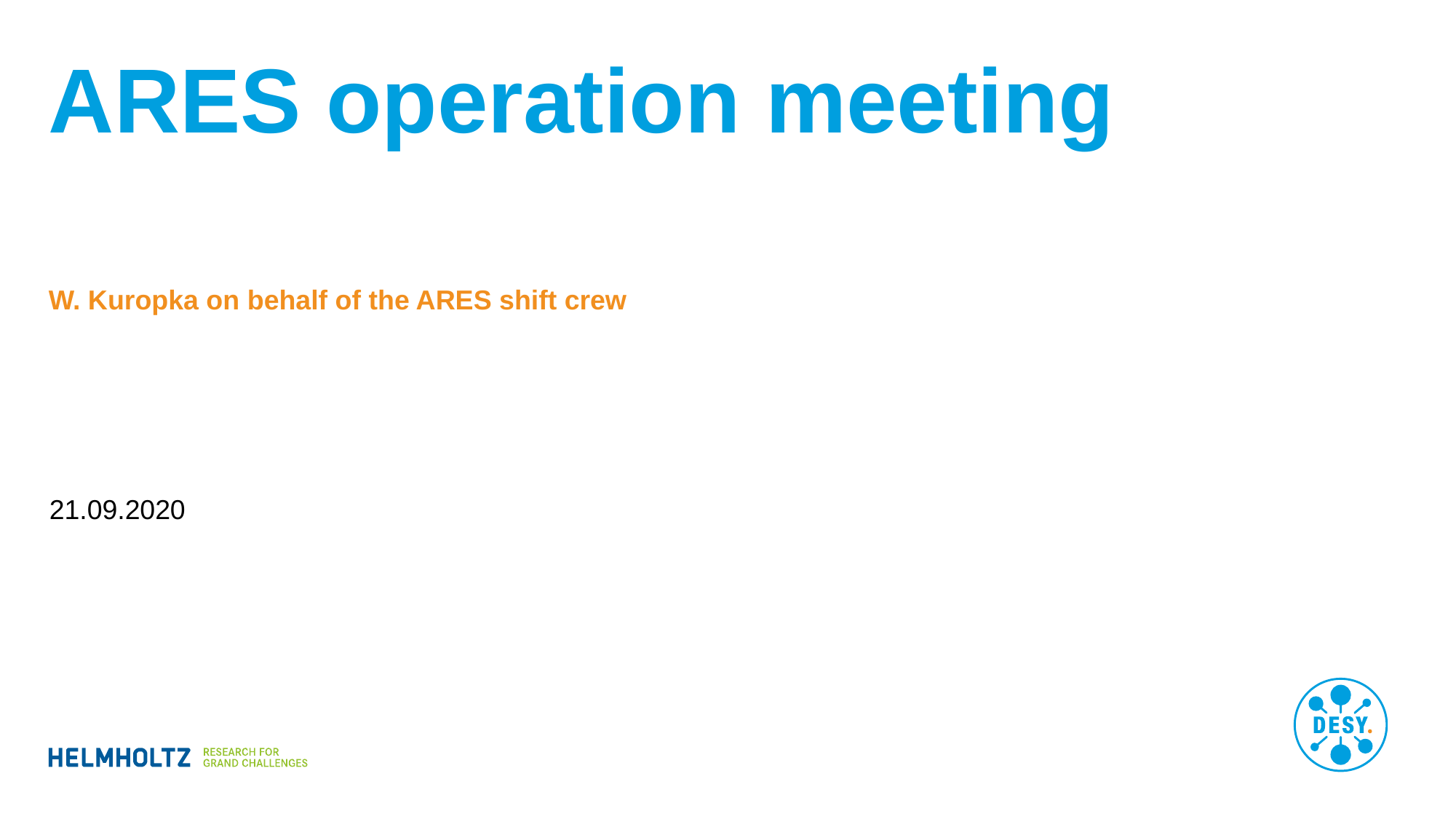

# ARES operation meeting
W. Kuropka on behalf of the ARES shift crew
21.09.2020